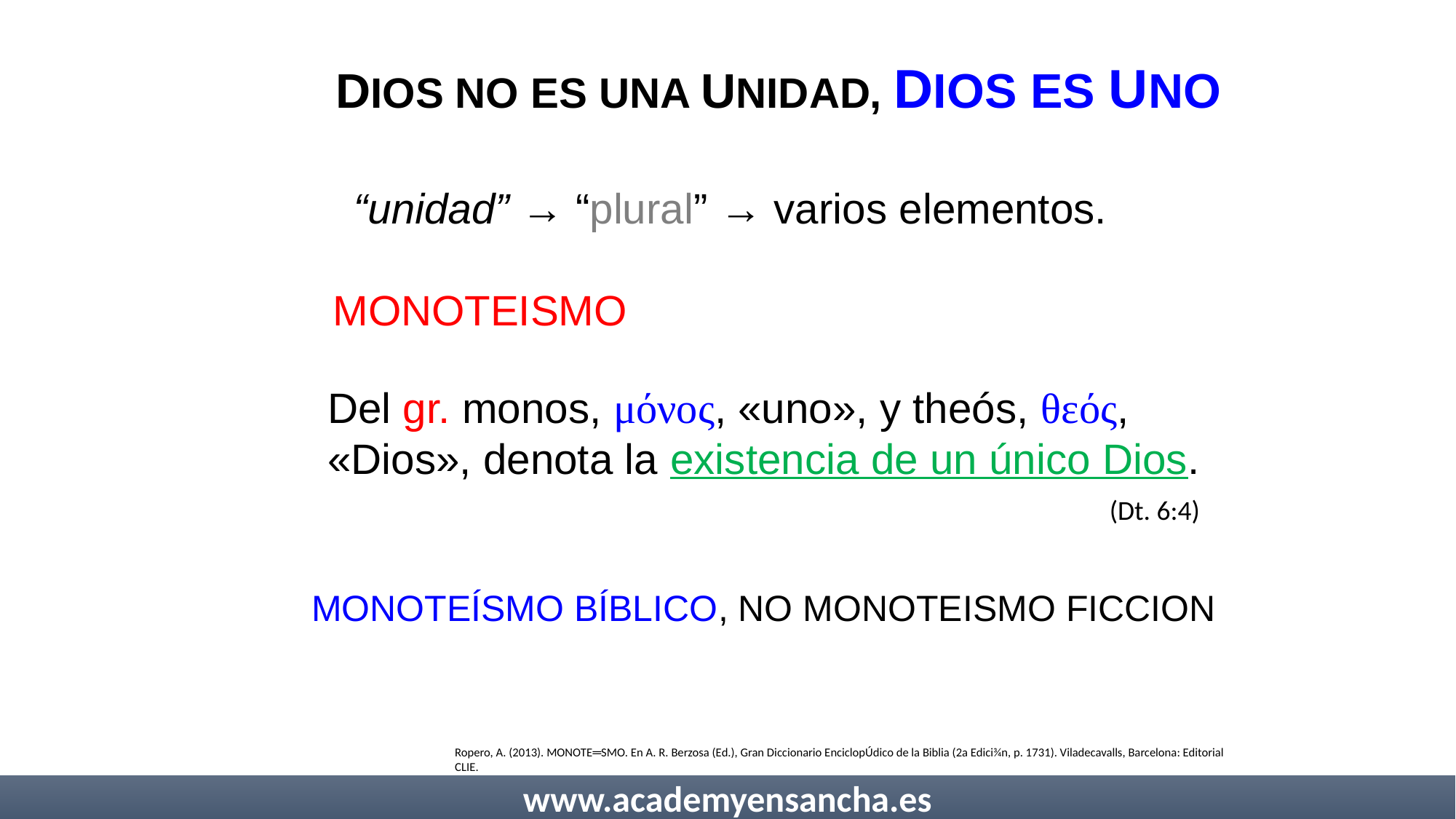

DIOS NO ES UNA UNIDAD, DIOS ES UNO
“unidad” → “plural” → varios elementos.
MONOTEISMO
Del gr. monos, μόνος, «uno», y theós, θεός, «Dios», denota la existencia de un único Dios.
(Dt. 6:4)
 MONOTEÍSMO BÍBLICO, NO MONOTEISMO FICCION
Ropero, A. (2013). MONOTE═SMO. En A. R. Berzosa (Ed.), Gran Diccionario EnciclopÚdico de la Biblia (2a Edici¾n, p. 1731). Viladecavalls, Barcelona: Editorial CLIE.